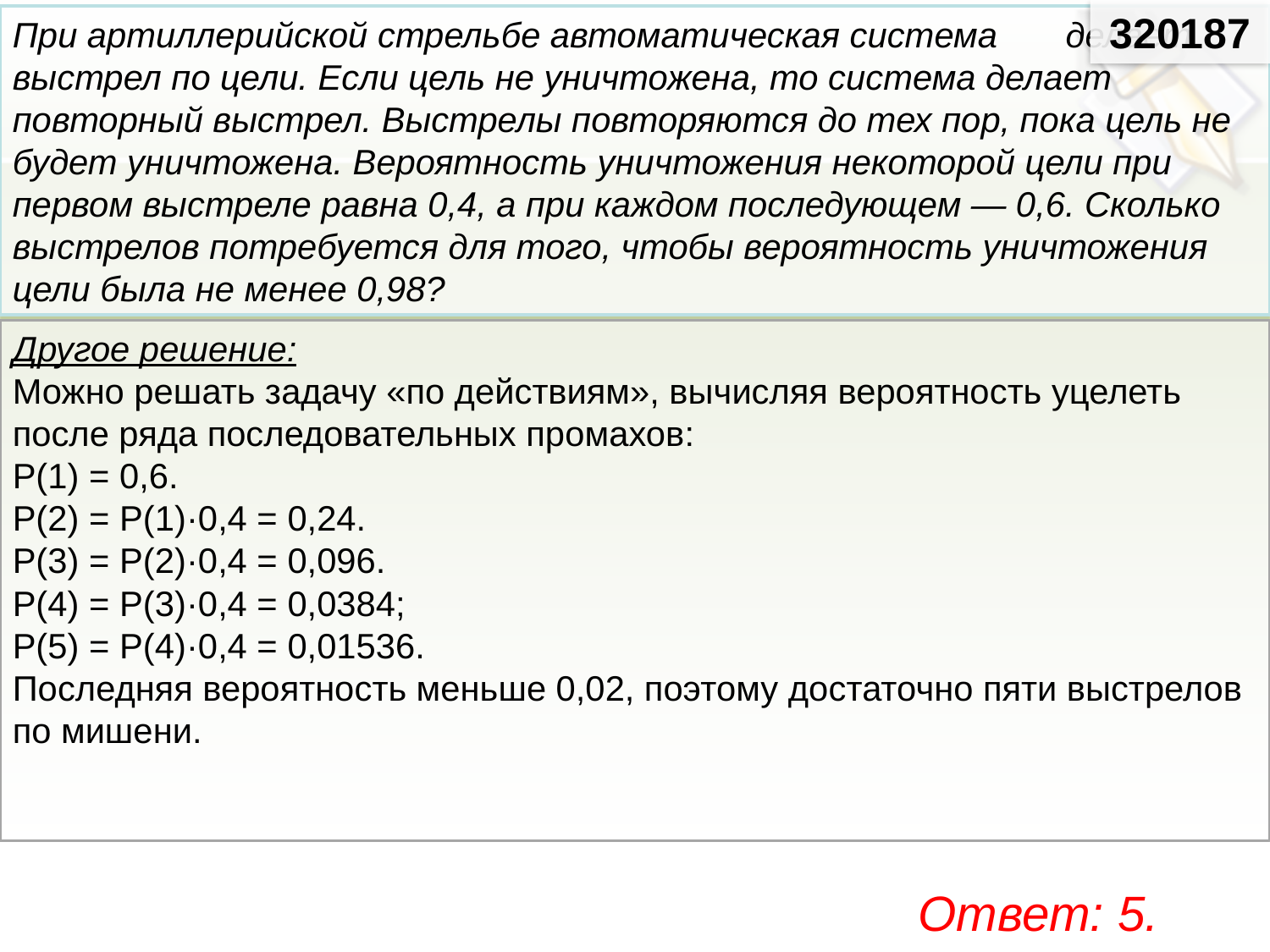

320187
При артиллерийской стрельбе автоматическая система       делает выстрел по цели. Если цель не уничтожена, то система делает повторный выстрел. Выстрелы повторяются до тех пор, пока цель не будет уничтожена. Вероятность уничтожения некоторой цели при первом выстреле равна 0,4, а при каждом последующем — 0,6. Сколько выстрелов потребуется для того, чтобы вероятность уничтожения цели была не менее 0,98?
Другое решение:
Можно ре­шать за­да­чу «по дей­стви­ям», вы­чис­ляя ве­ро­ят­ность уце­леть после ряда по­сле­до­ва­тель­ных про­ма­хов:
Р(1) = 0,6.
Р(2) = Р(1)·0,4 = 0,24.
Р(3) = Р(2)·0,4 = 0,096.
Р(4) = Р(3)·0,4 = 0,0384;
Р(5) = Р(4)·0,4 = 0,01536.
По­след­няя ве­ро­ят­ность мень­ше 0,02, по­это­му до­ста­точ­но пяти вы­стре­лов по ми­ше­ни.

Ответ: 5.